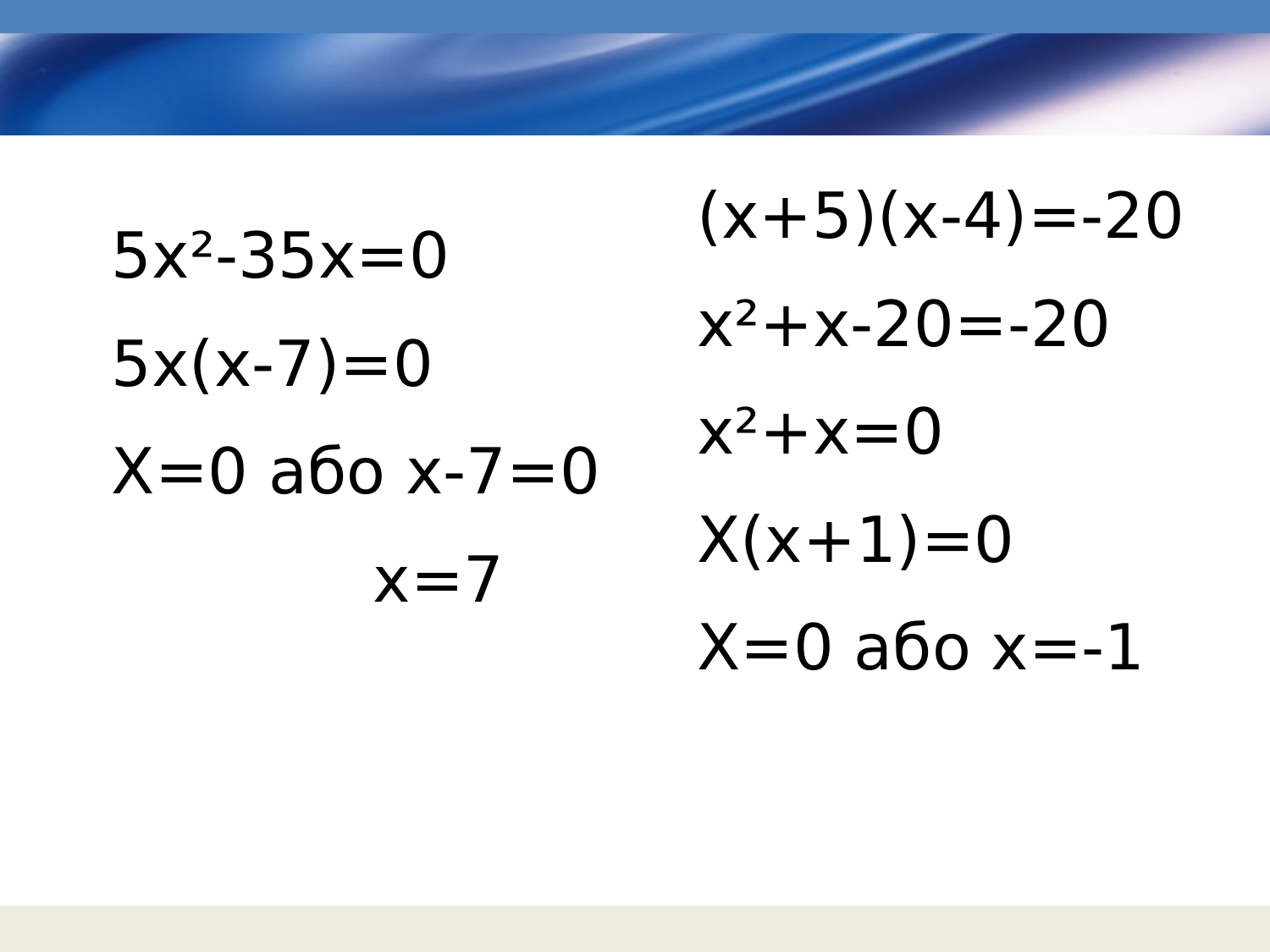

(х+5)(х-4)=-20
х²+х-20=-20
х²+х=0
Х(х+1)=0
Х=0 або х=-1

5х²-35х=0
5х(х-7)=0
Х=0 або х-7=0
             х=7